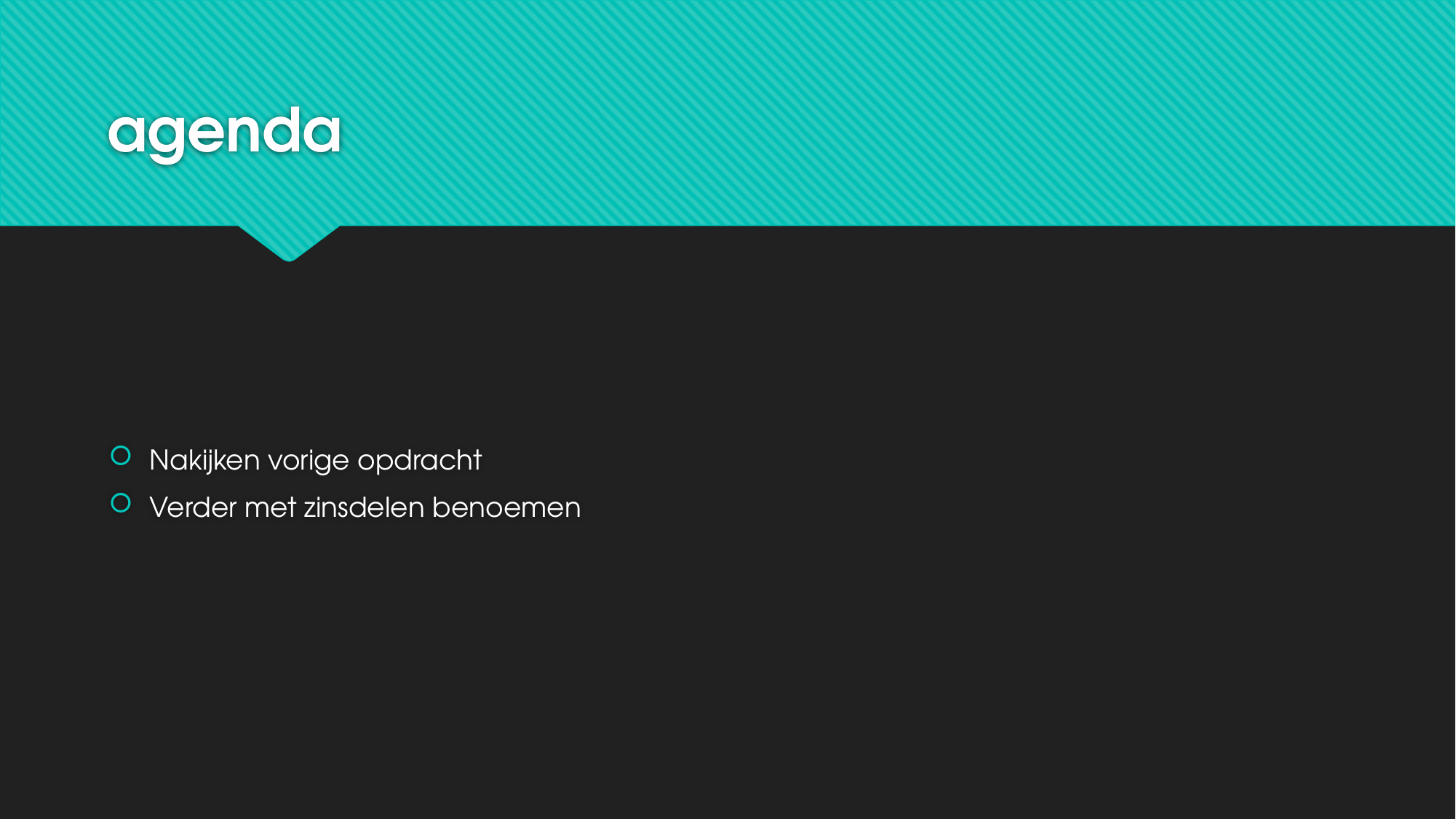

# agenda
Nakijken vorige opdracht
Verder met zinsdelen benoemen